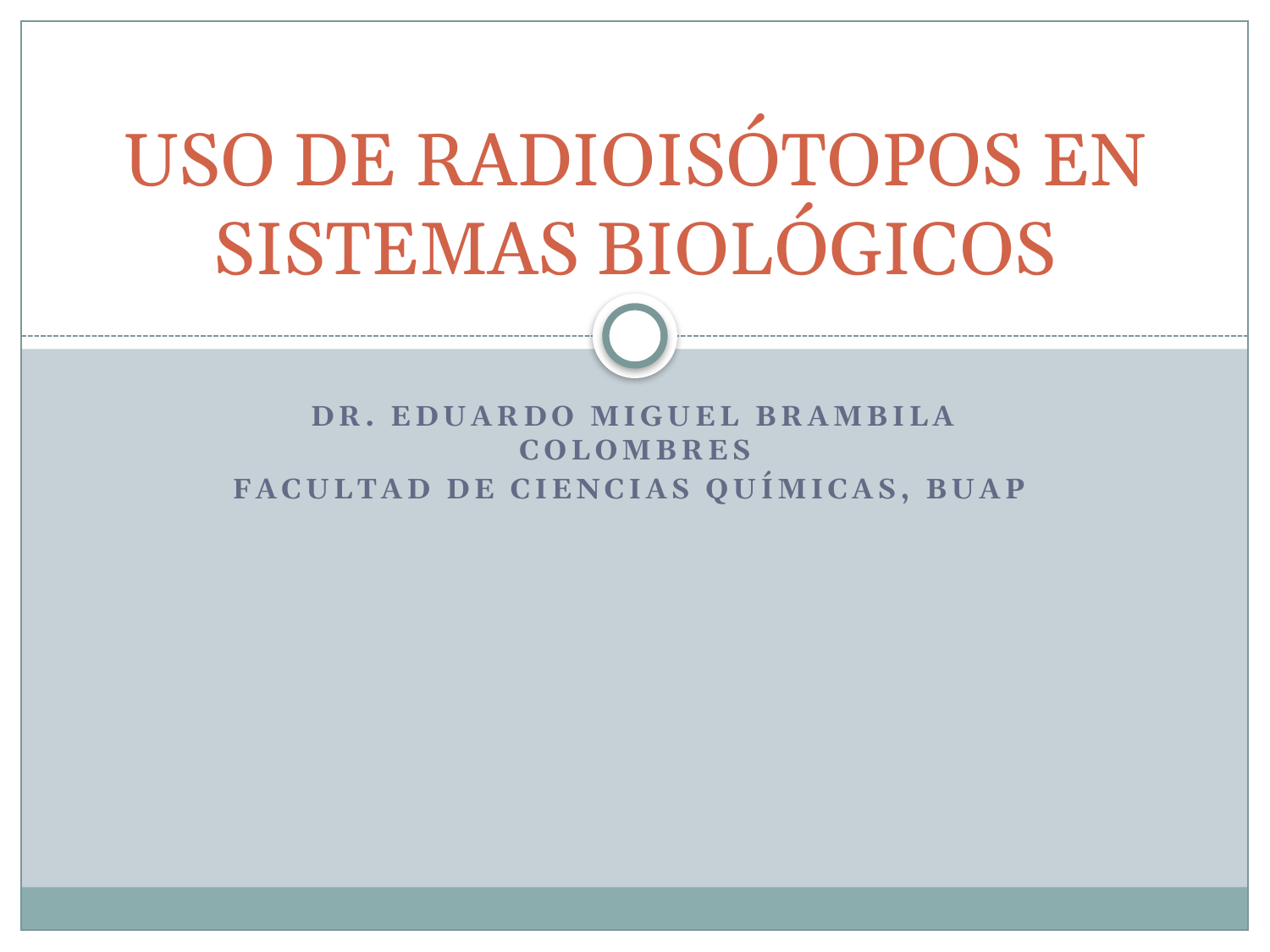

# USO DE RADIOISÓTOPOS EN SISTEMAS BIOLÓGICOS
DR. Eduardo Miguel Brambila Colombres
Facultad de Ciencias Químicas, BUAP